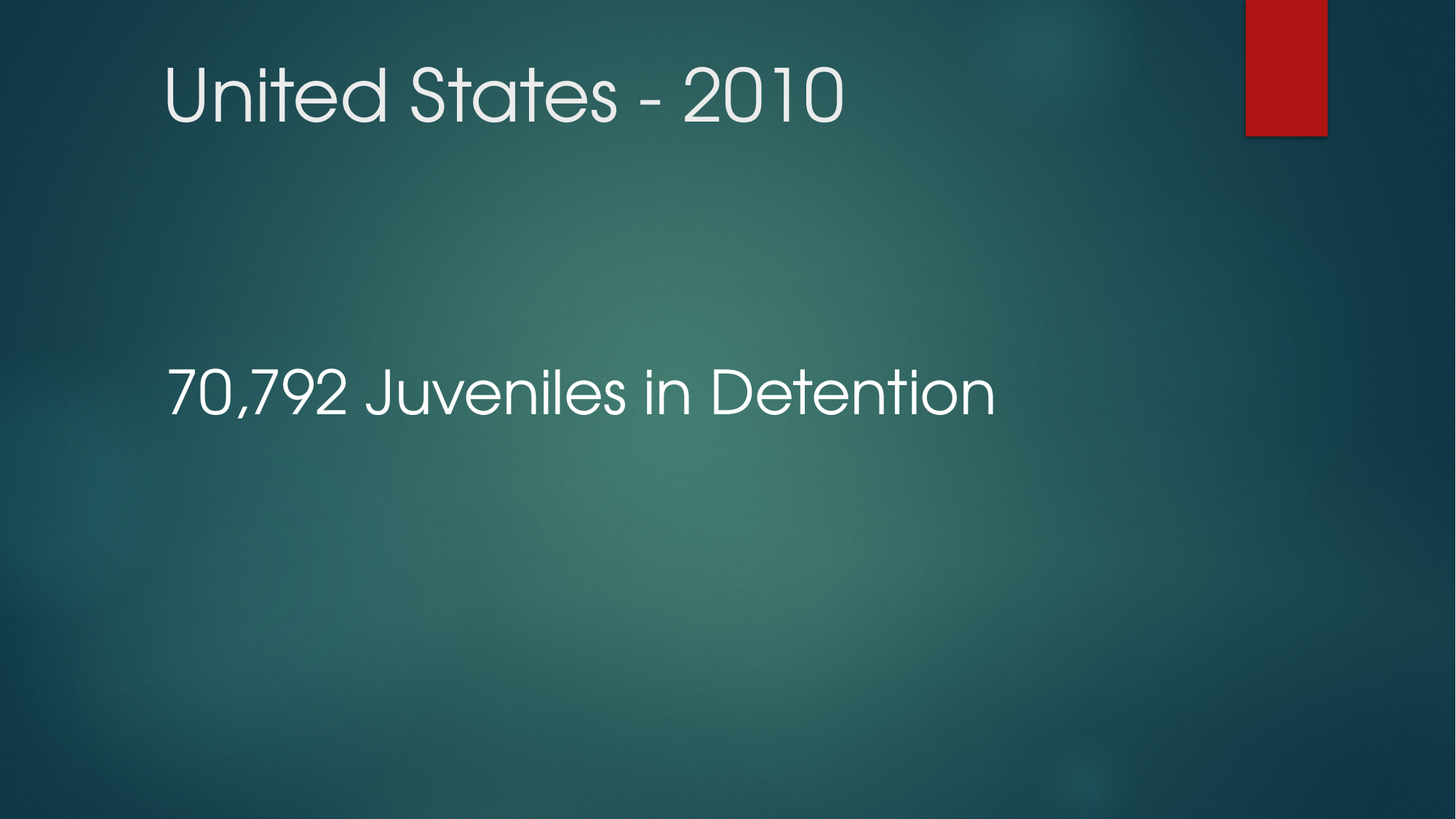

# United States - 2010
70,792 Juveniles in Detention